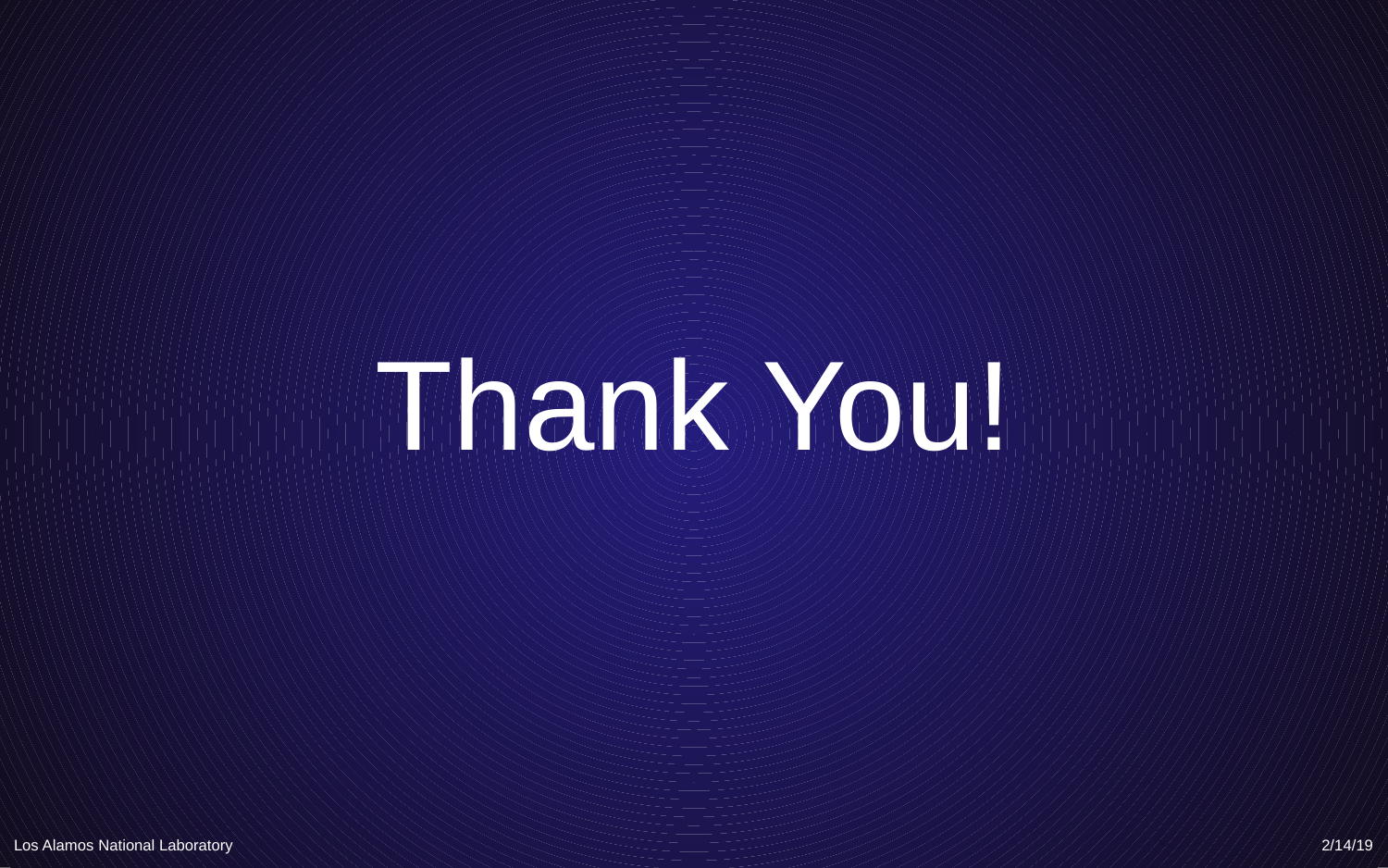

# Thank You!
Los Alamos National Laboratory
2/14/19